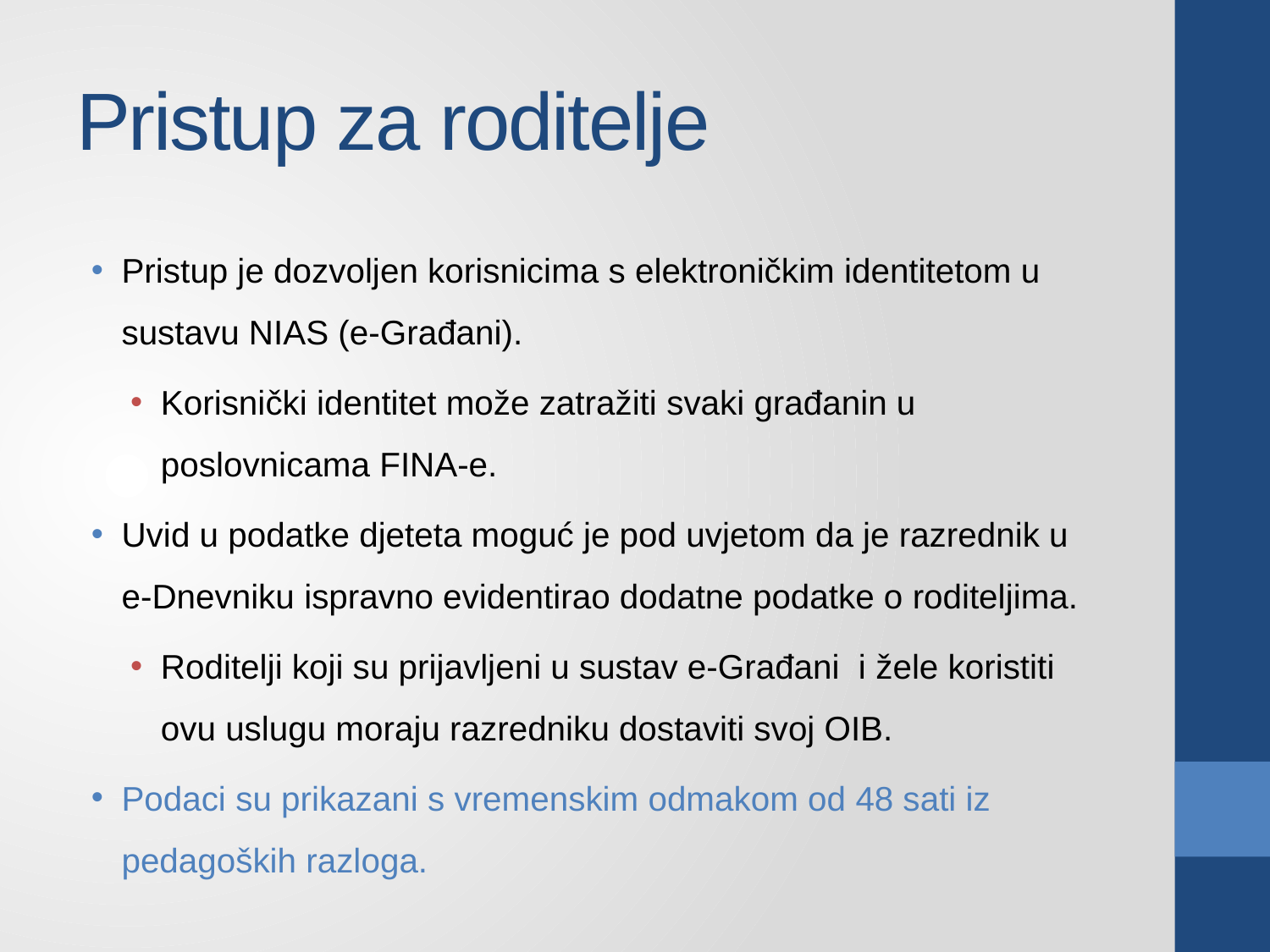

# Pristup za roditelje
Pristup je dozvoljen korisnicima s elektroničkim identitetom u sustavu NIAS (e-Građani).
Korisnički identitet može zatražiti svaki građanin u poslovnicama FINA-e.
Uvid u podatke djeteta moguć je pod uvjetom da je razrednik u e-Dnevniku ispravno evidentirao dodatne podatke o roditeljima.
Roditelji koji su prijavljeni u sustav e-Građani  i žele koristiti ovu uslugu moraju razredniku dostaviti svoj OIB.
Podaci su prikazani s vremenskim odmakom od 48 sati iz pedagoških razloga.